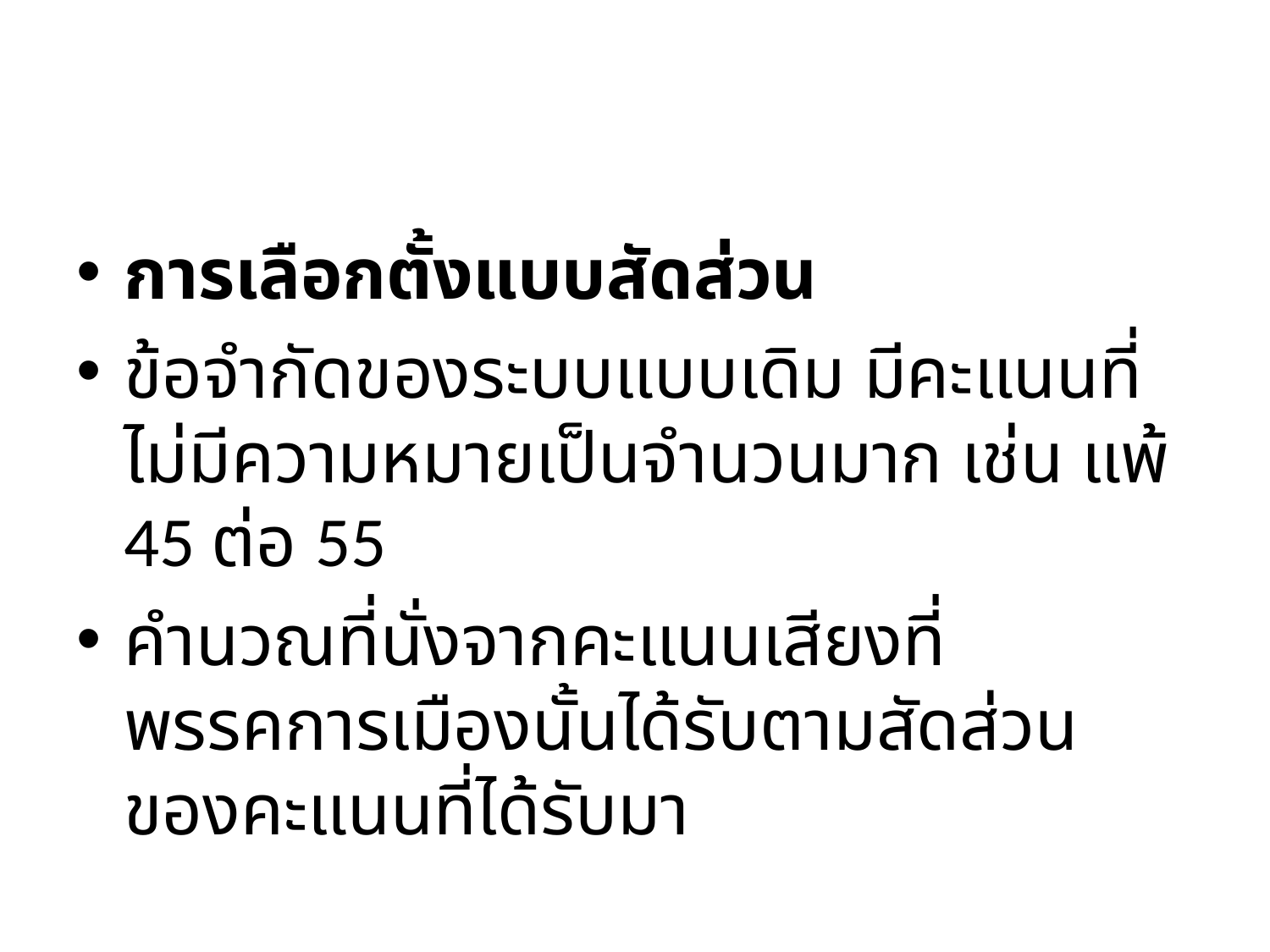

#
การเลือกตั้งแบบสัดส่วน
ข้อจำกัดของระบบแบบเดิม มีคะแนนที่ไม่มีความหมายเป็นจำนวนมาก เช่น แพ้ 45 ต่อ 55
คำนวณที่นั่งจากคะแนนเสียงที่พรรคการเมืองนั้นได้รับตามสัดส่วนของคะแนนที่ได้รับมา